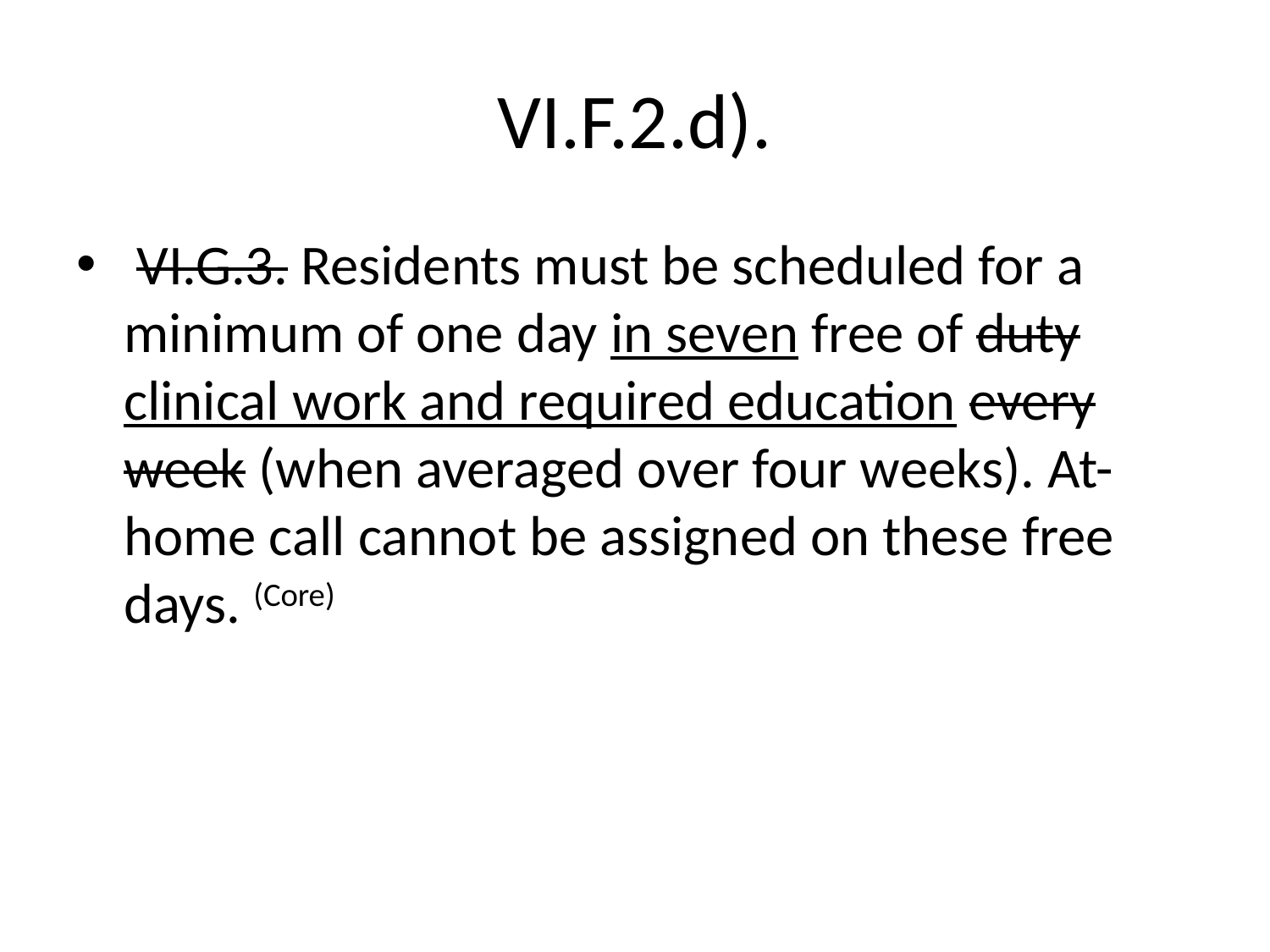

# VI.F.2.d).
 VI.G.3. Residents must be scheduled for a minimum of one day in seven free of duty clinical work and required education every week (when averaged over four weeks). At-home call cannot be assigned on these free days. (Core)